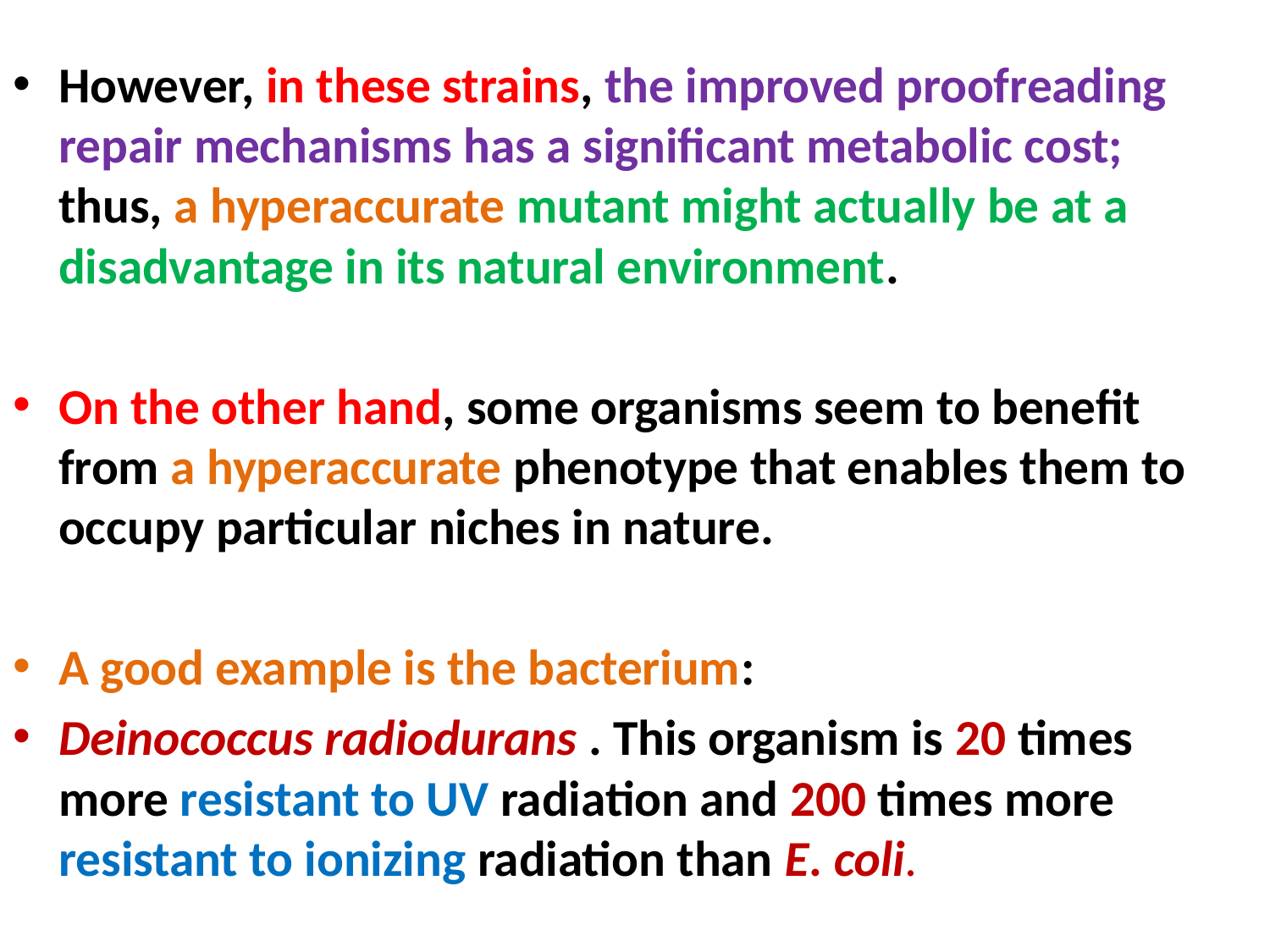

#
However, in these strains, the improved proofreading repair mechanisms has a significant metabolic cost; thus, a hyperaccurate mutant might actually be at a disadvantage in its natural environment.

On the other hand, some organisms seem to benefit from a hyperaccurate phenotype that enables them to occupy particular niches in nature.

A good example is the bacterium:
Deinococcus radiodurans . This organism is 20 times more resistant to UV radiation and 200 times more resistant to ionizing radiation than E. coli.